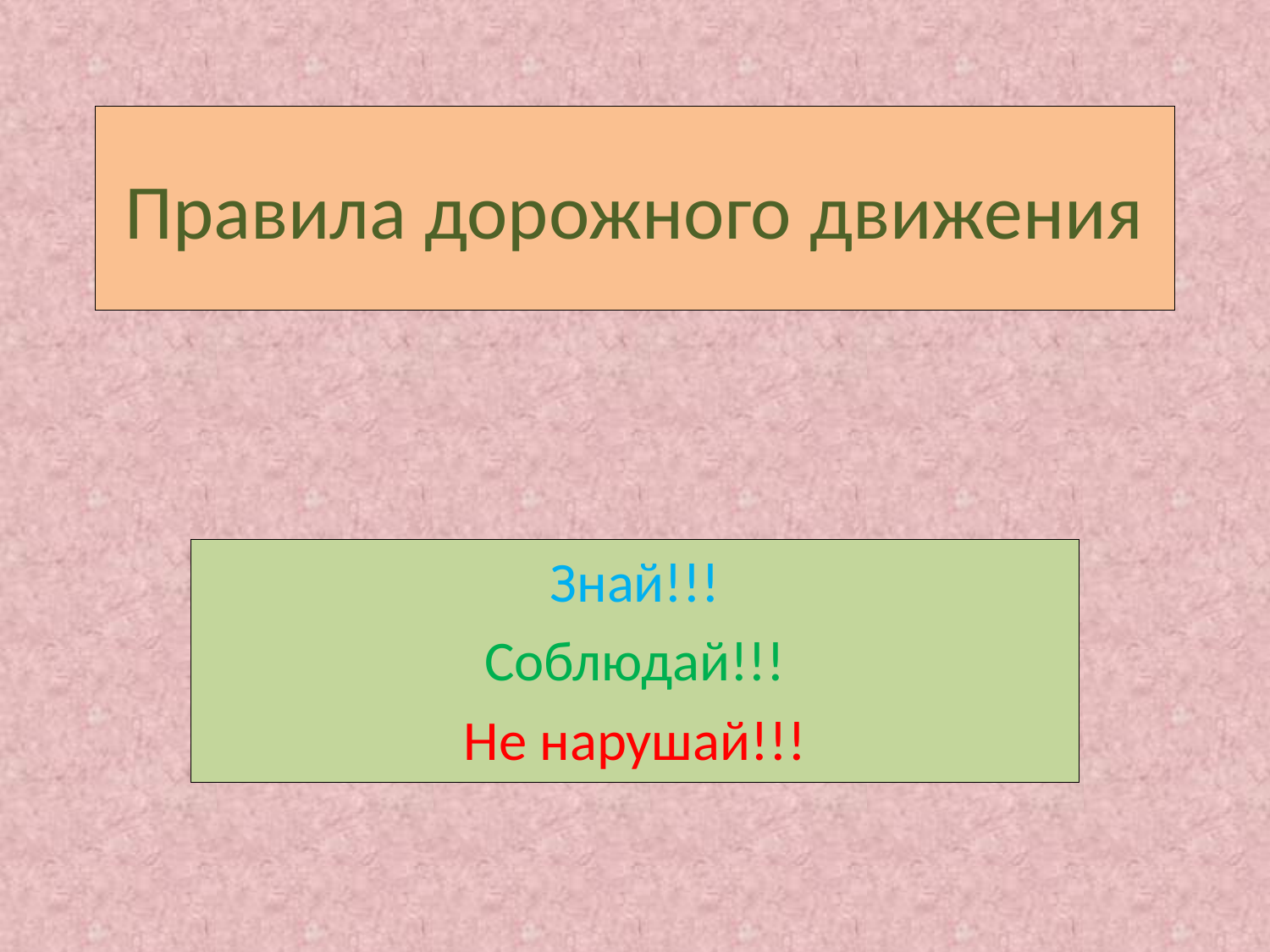

# Правила дорожного движения
Знай!!!
Соблюдай!!!
Не нарушай!!!